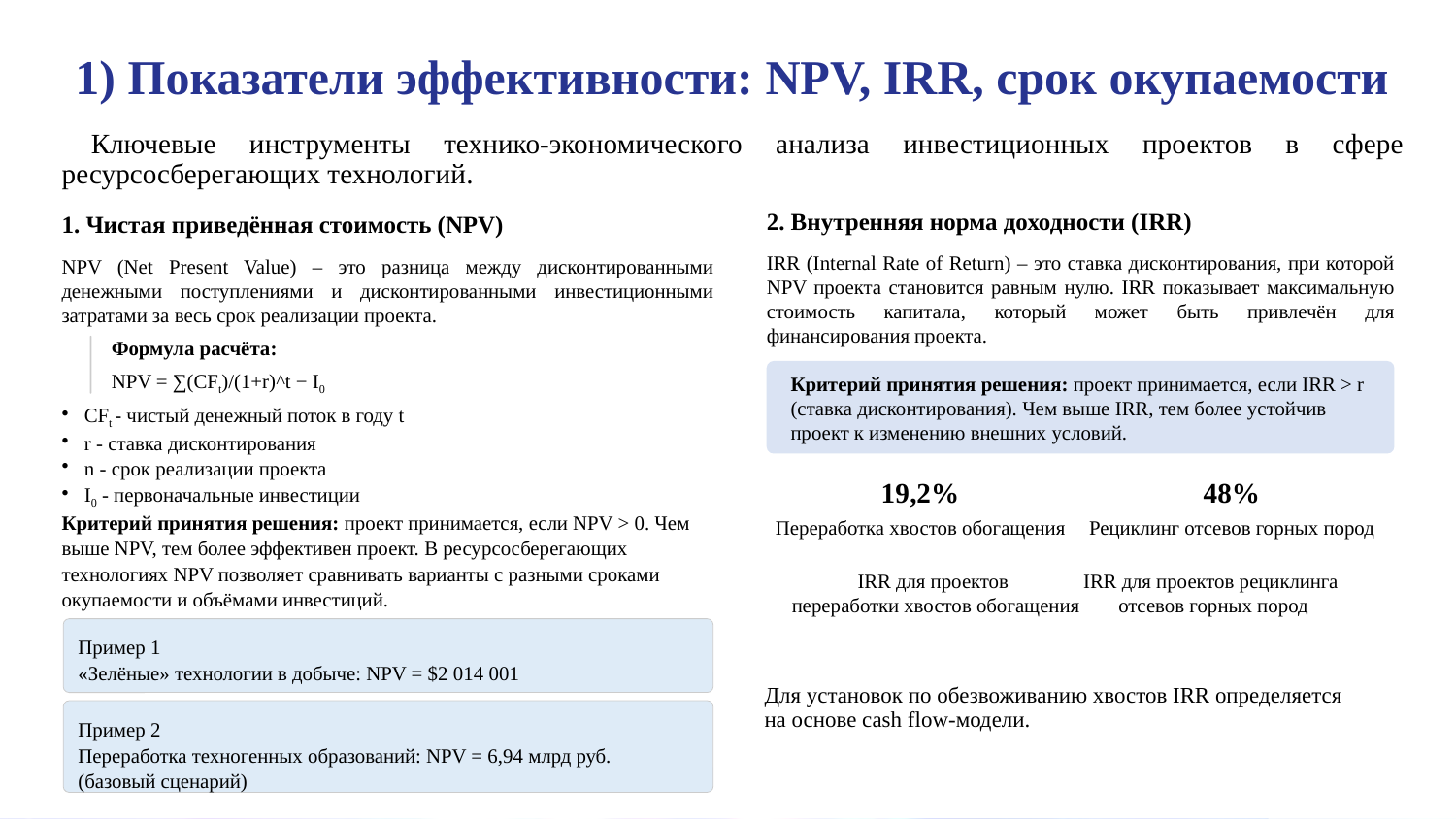

1) Показатели эффективности: NPV, IRR, срок окупаемости

Ключевые инструменты технико-экономического анализа инвестиционных проектов в сфере ресурсосберегающих технологий.
1. Чистая приведённая стоимость (NPV)
2. Внутренняя норма доходности (IRR)
IRR (Internal Rate of Return) – это ставка дисконтирования, при которой NPV проекта становится равным нулю. IRR показывает максимальную стоимость капитала, который может быть привлечён для финансирования проекта.
NPV (Net Present Value) – это разница между дисконтированными денежными поступлениями и дисконтированными инвестиционными затратами за весь срок реализации проекта.
Формула расчёта:
NPV = ∑(CFt)/(1+r)^t − I0

Критерий принятия решения: проект принимается, если IRR > r (ставка дисконтирования). Чем выше IRR, тем более устойчив проект к изменению внешних условий.
CFt - чистый денежный поток в году t
r - ставка дисконтирования
n - срок реализации проекта
I0 - первоначальные инвестиции
19,2%
48%
Критерий принятия решения: проект принимается, если NPV > 0. Чем выше NPV, тем более эффективен проект. В ресурсосберегающих технологиях NPV позволяет сравнивать варианты с разными сроками окупаемости и объёмами инвестиций.
Переработка хвостов обогащения
Рециклинг отсевов горных пород
IRR для проектов
переработки хвостов обогащения
IRR для проектов рециклинга
отсевов горных пород

Пример 1
«Зелёные» технологии в добыче: NPV = $2 014 001
Для установок по обезвоживанию хвостов IRR определяется
на основе cash flow-модели.

Пример 2
Переработка техногенных образований: NPV = 6,94 млрд руб. (базовый сценарий)